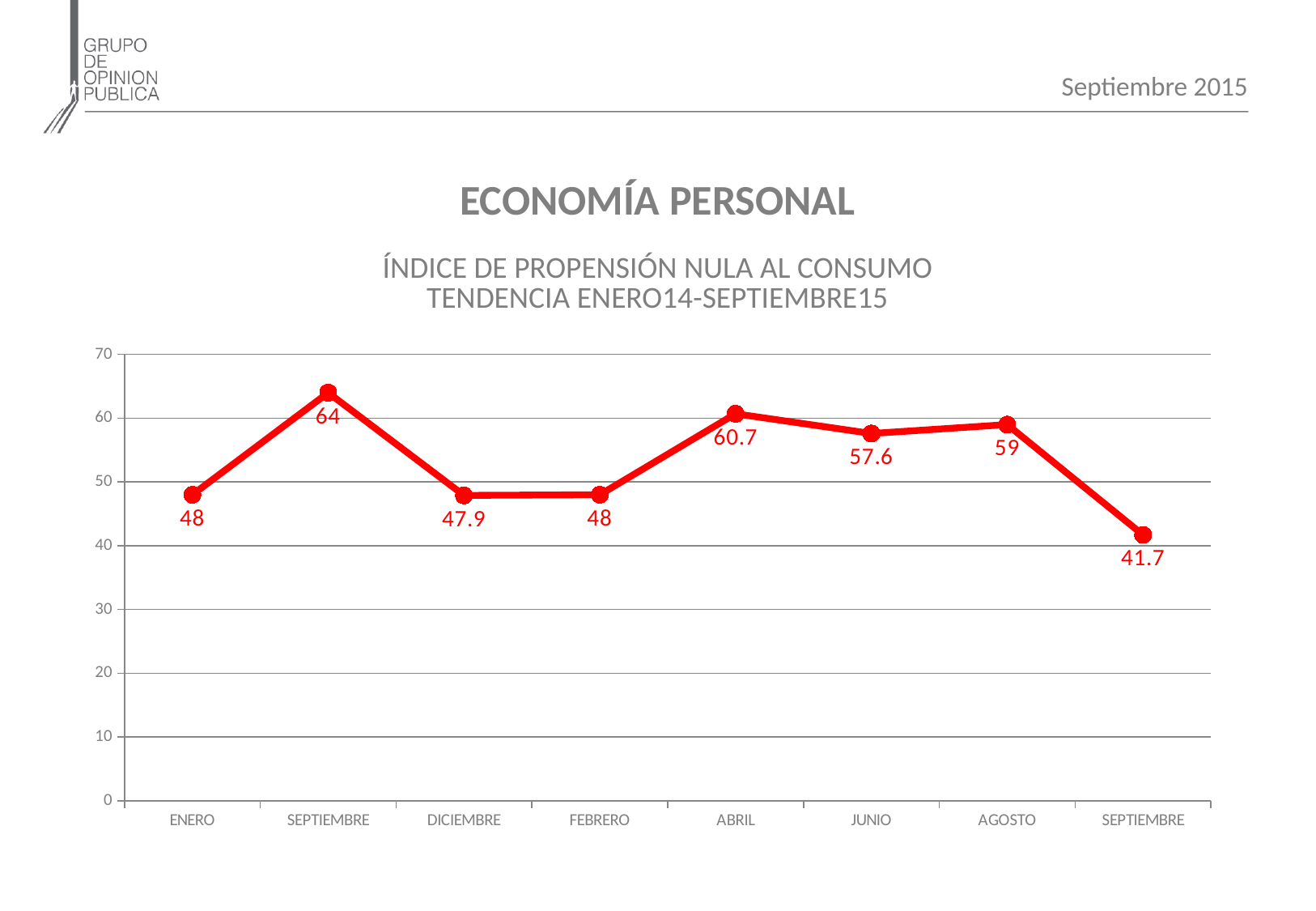

Septiembre 2015
ECONOMÍA PERSONAL
ÍNDICE DE PROPENSIÓN NULA AL CONSUMO
TENDENCIA ENERO14-SEPTIEMBRE15

### Chart

| Category |  |
|---|---|
| ENERO | 48.0 |
| SEPTIEMBRE | 64.0 |
| DICIEMBRE | 47.9 |
| FEBRERO | 48.0 |
| ABRIL | 60.7 |
| JUNIO | 57.6 |
| AGOSTO | 59.0 |
| SEPTIEMBRE | 41.7 |